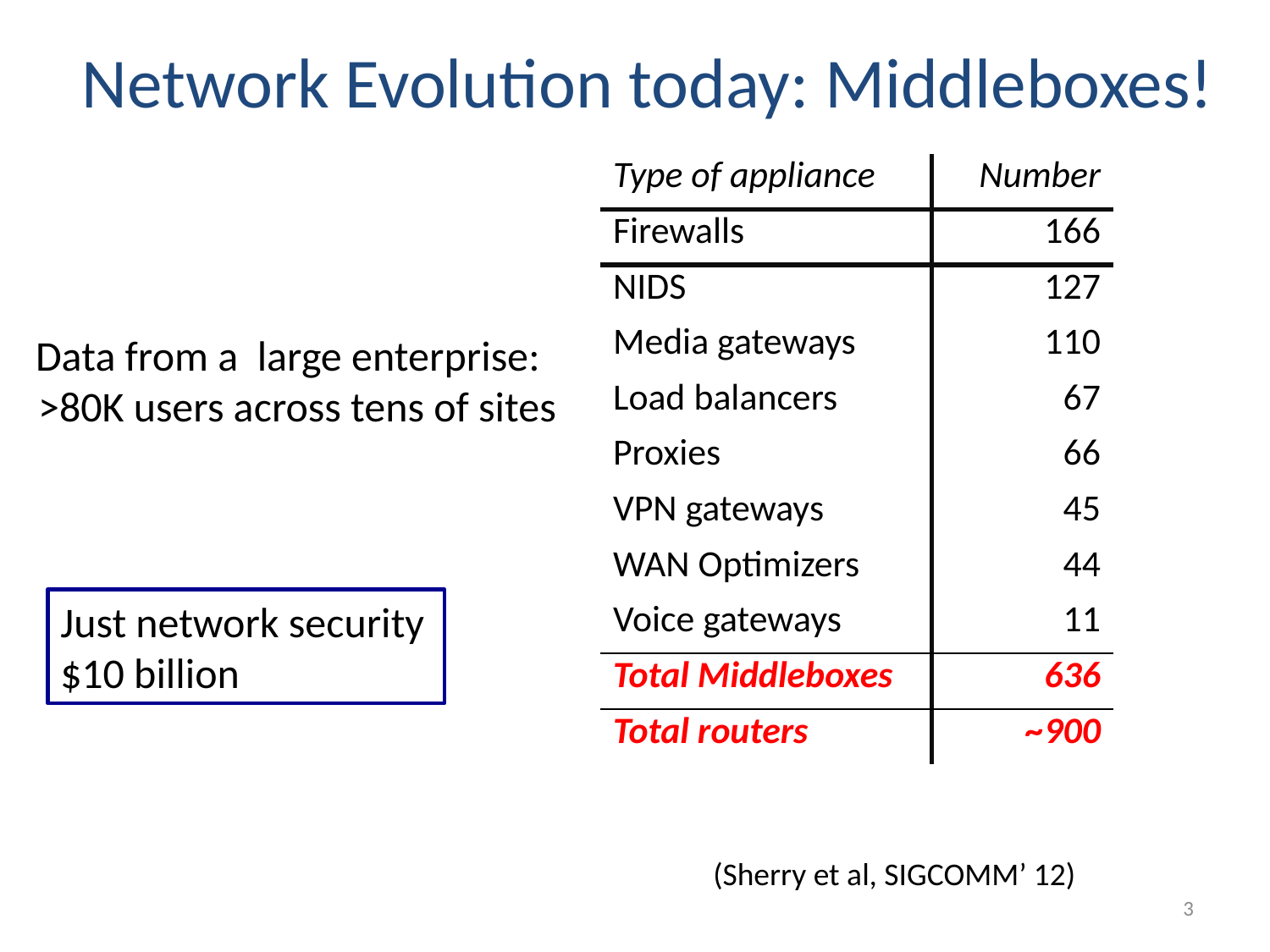

Network Evolution today: Middleboxes!
| Type of appliance | Number |
| --- | --- |
| Firewalls | 166 |
| NIDS | 127 |
| Media gateways | 110 |
| Load balancers | 67 |
| Proxies | 66 |
| VPN gateways | 45 |
| WAN Optimizers | 44 |
| Voice gateways | 11 |
| Total Middleboxes | 636 |
| Total routers | ~900 |
Data from a  large enterprise:
  >80K users across tens of sites
Just network security
$10 billion
(Sherry et al, SIGCOMM’ 12)
3